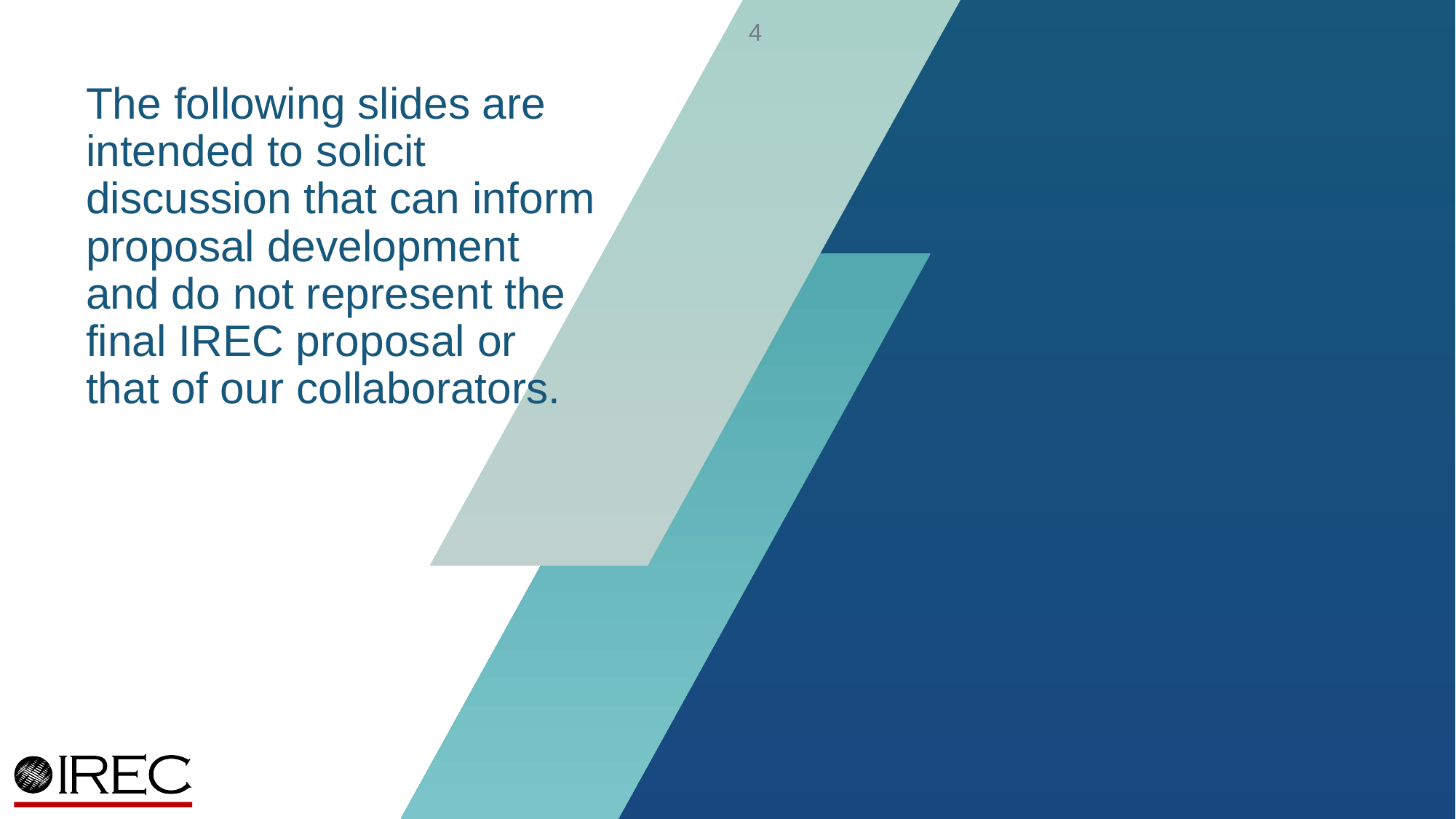

4
# The following slides are intended to solicit discussion that can inform proposal development and do not represent the final IREC proposal or that of our collaborators.